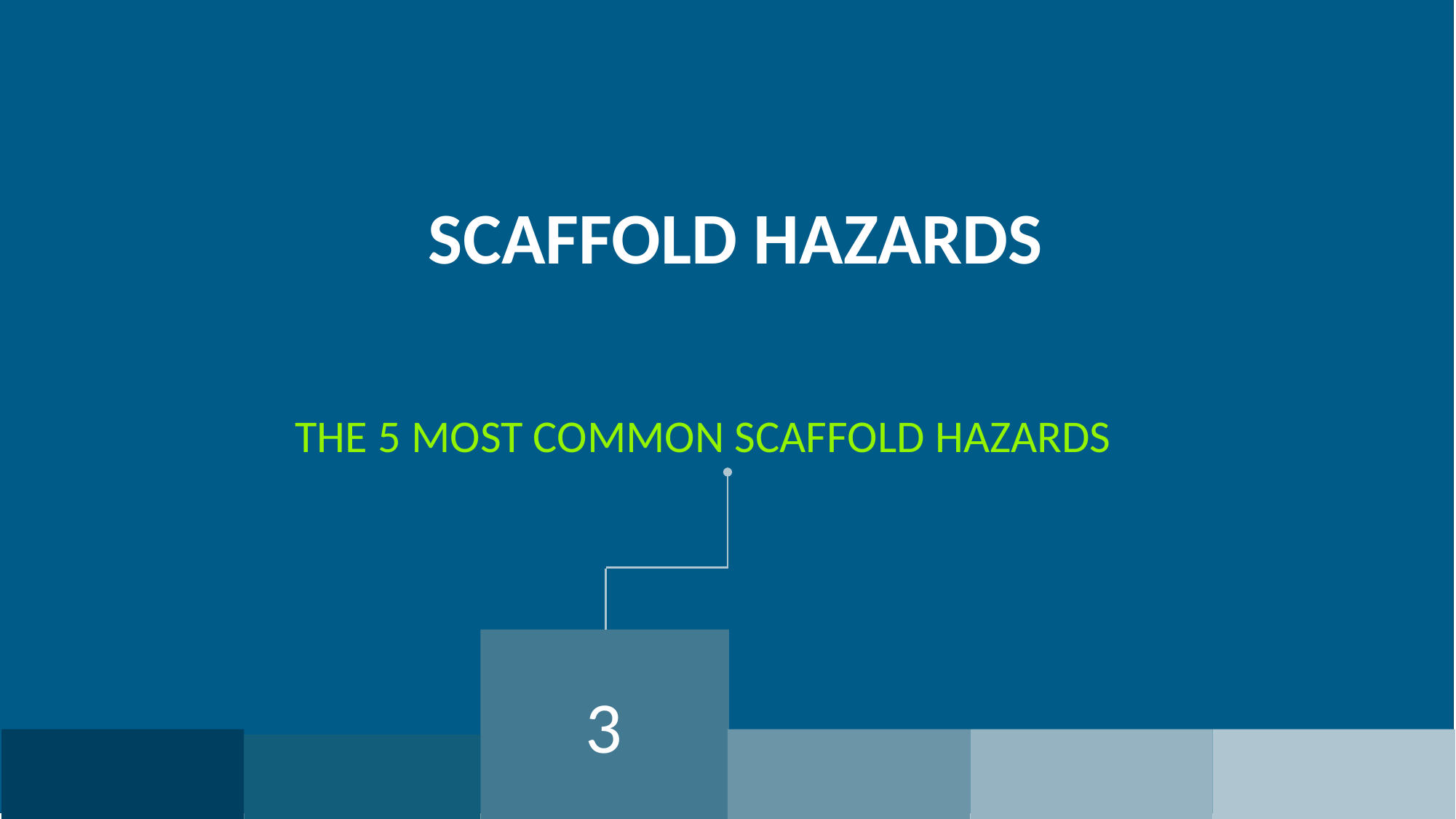

Scaffold Hazards
The 5 most common scaffold hazards

3